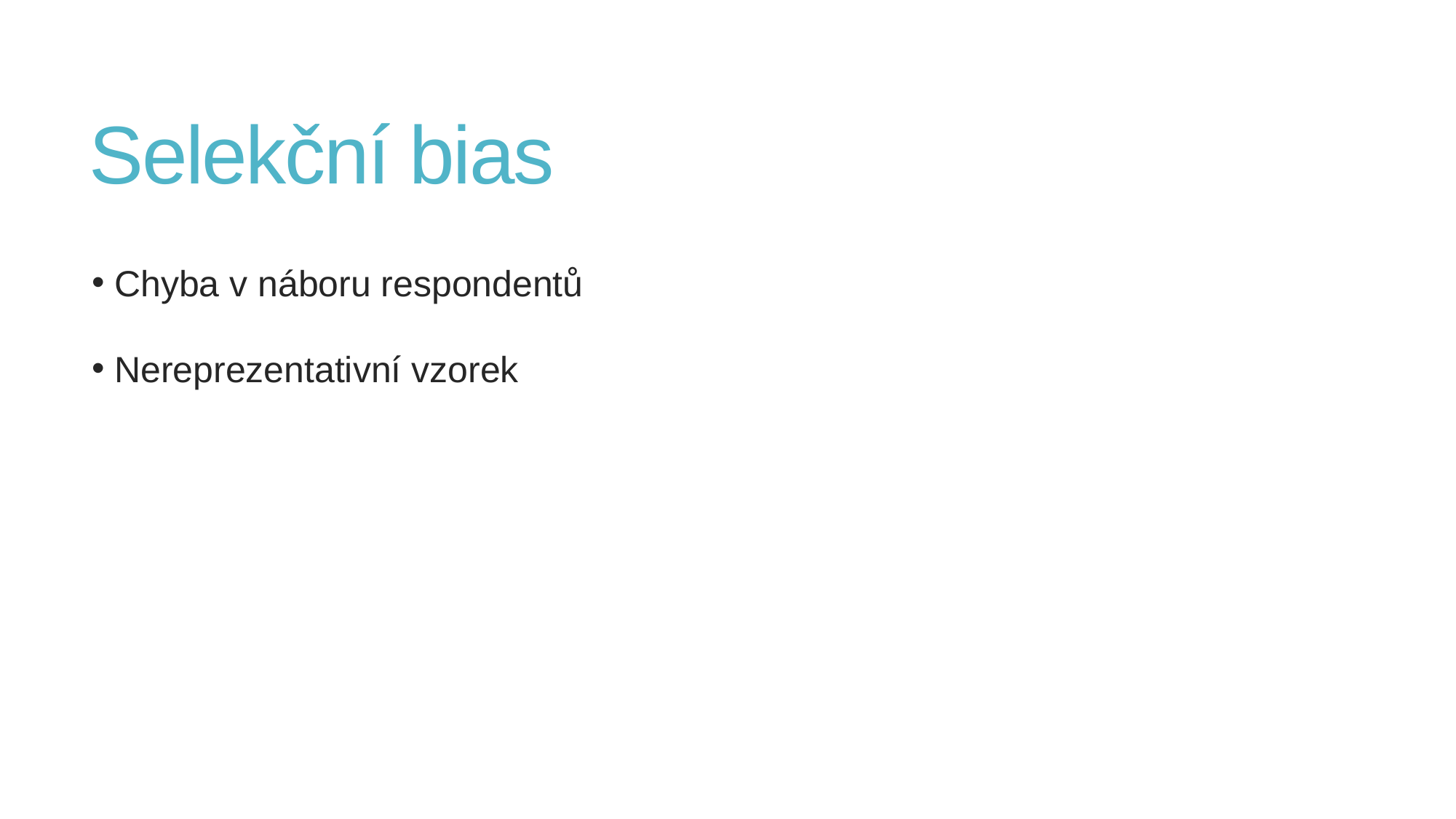

# Selekční bias
 Chyba v náboru respondentů
 Nereprezentativní vzorek